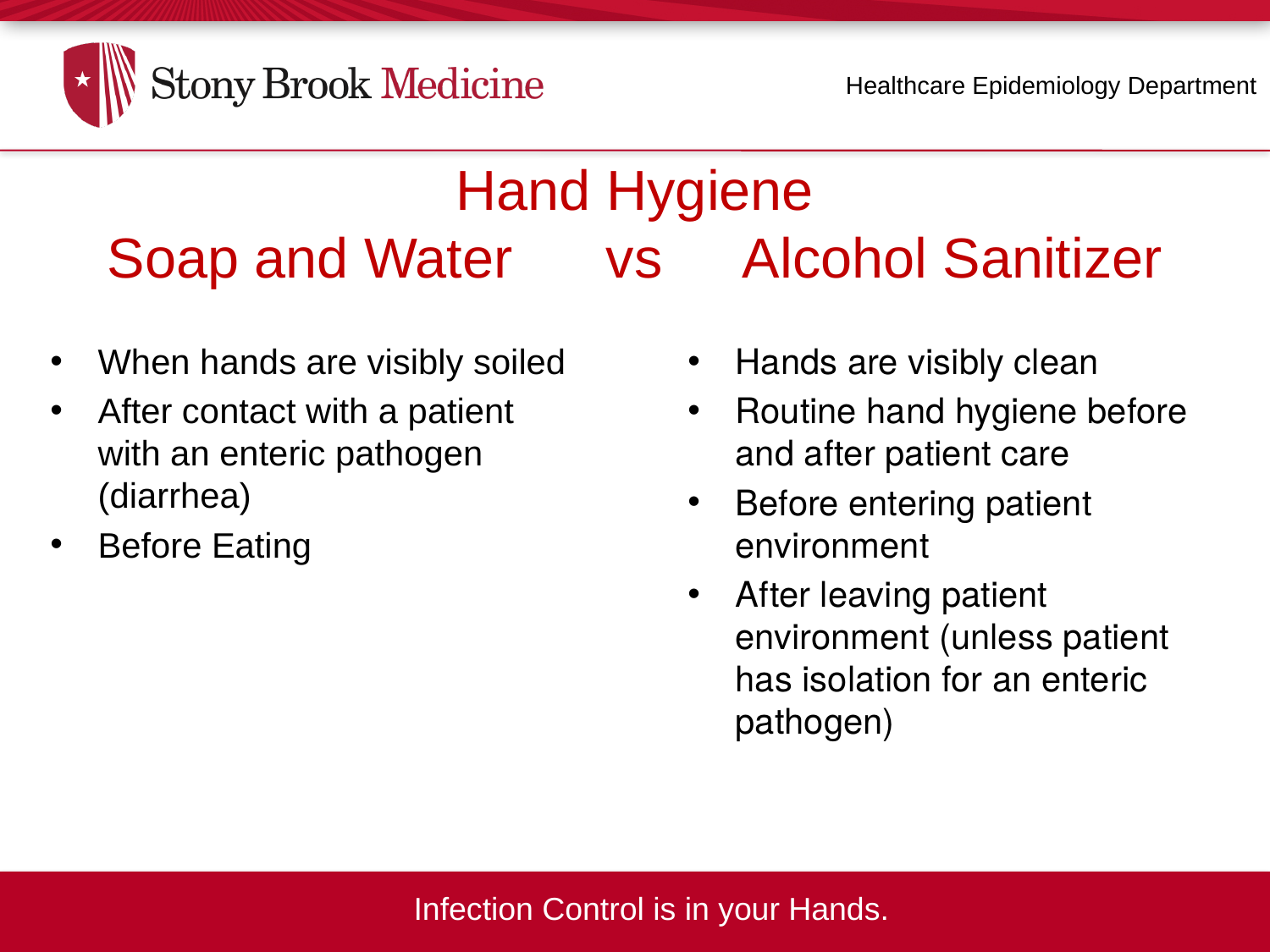

Healthcare Epidemiology Department
Hand Hygiene
Soap and Water      vs	Alcohol Sanitizer

#
When hands are visibly soiled
After contact with a patient with an enteric pathogen (diarrhea)
Before Eating

Hands are visibly clean
Routine hand hygiene before and after patient care
Before entering patient environment
After leaving patient environment (unless patient has isolation for an enteric pathogen)
Infection Control is in your Hands.